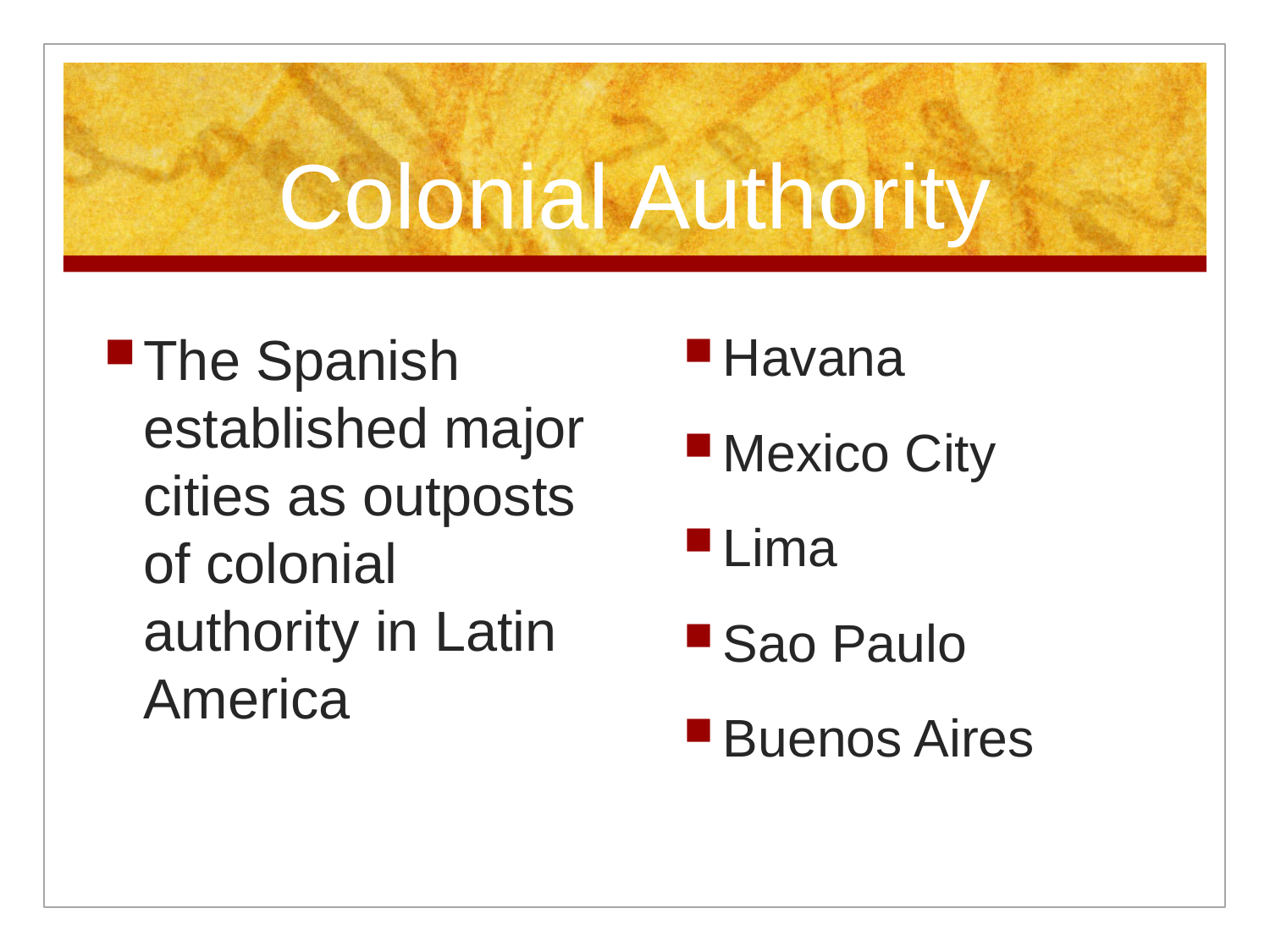

# Colonial Authority
The Spanish established major cities as outposts of colonial authority in Latin America
Havana
Mexico City
Lima
Sao Paulo
Buenos Aires